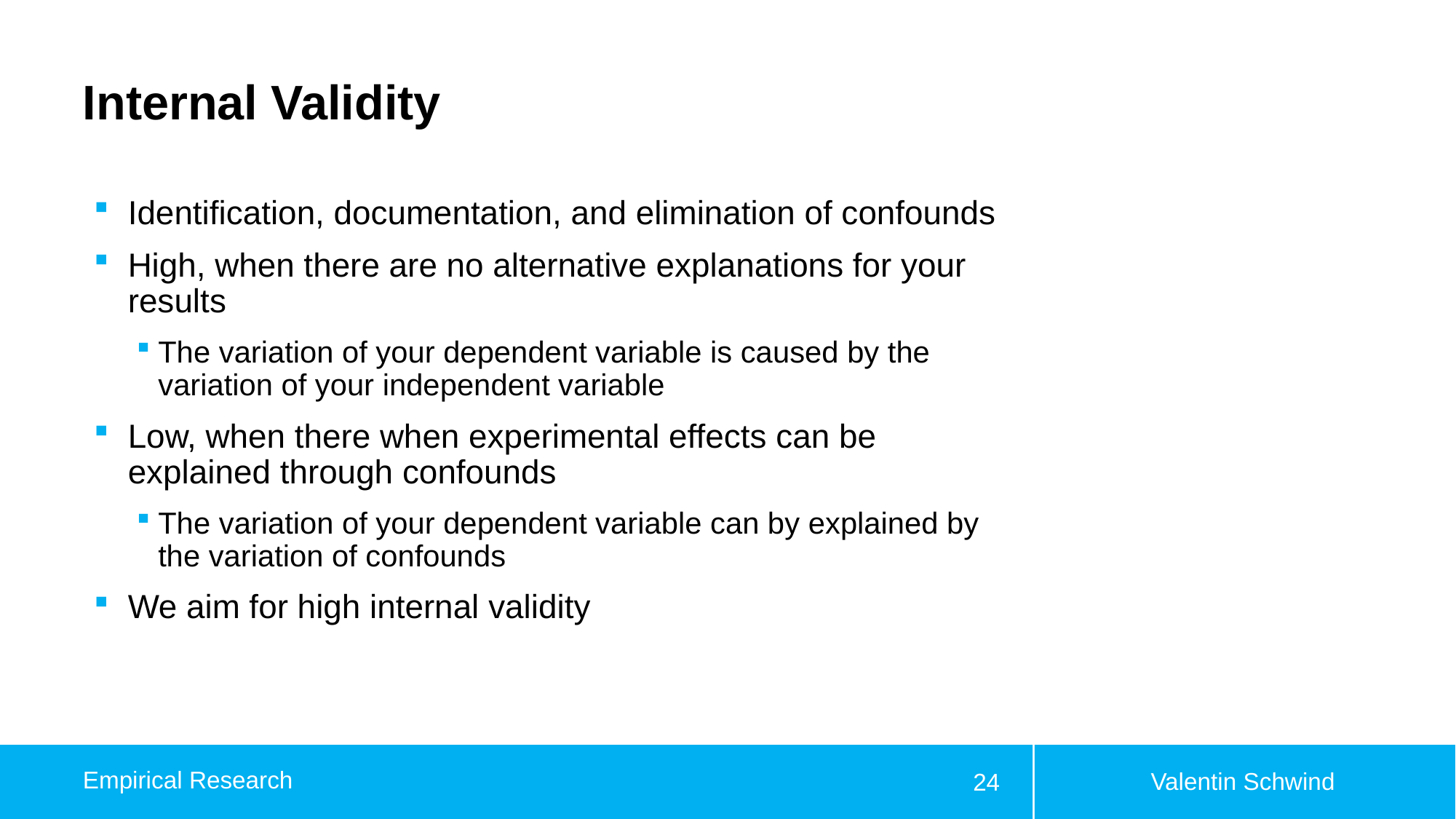

# Internal Validity

Identification, documentation, and elimination of confounds
High, when there are no alternative explanations for your results
The variation of your dependent variable is caused by the variation of your independent variable
Low, when there when experimental effects can be explained through confounds
The variation of your dependent variable can by explained by the variation of confounds
We aim for high internal validity

Valentin Schwind
Empirical Research
24